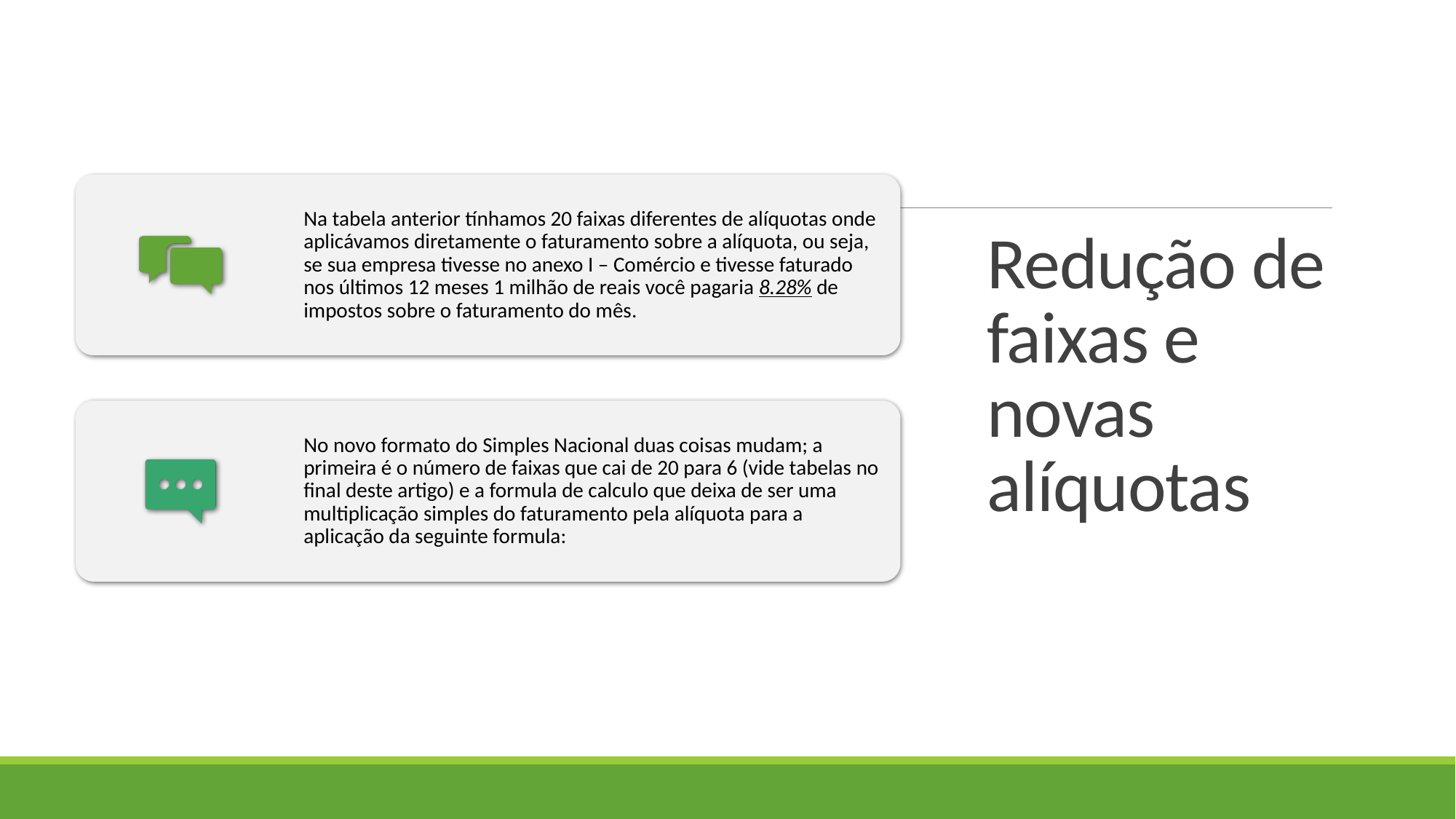

# Redução de faixas e novas alíquotas
Na tabela anterior tínhamos 20 faixas diferentes de alíquotas onde aplicávamos diretamente o faturamento sobre a alíquota, ou seja, se sua empresa tivesse no anexo I – Comércio e tivesse faturado nos últimos 12 meses 1 milhão de reais você pagaria 8.28% de impostos sobre o faturamento do mês.
No novo formato do Simples Nacional duas coisas mudam; a primeira é o número de faixas que cai de 20 para 6 (vide tabelas no final deste artigo) e a formula de calculo que deixa de ser uma multiplicação simples do faturamento pela alíquota para a aplicação da seguinte formula: